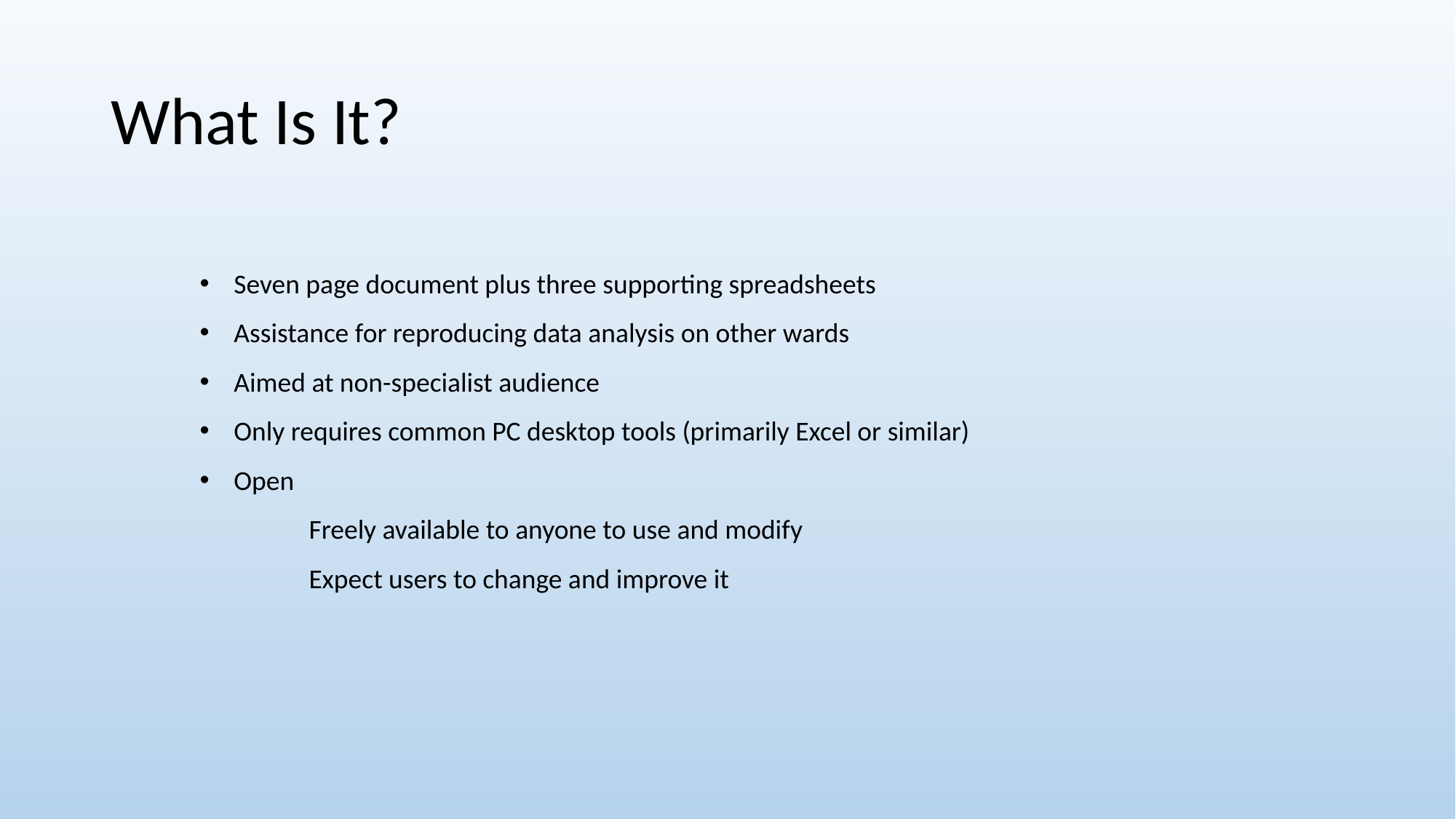

# What Is It?
Seven page document plus three supporting spreadsheets
Assistance for reproducing data analysis on other wards
Aimed at non-specialist audience
Only requires common PC desktop tools (primarily Excel or similar)
Open
	Freely available to anyone to use and modify
	Expect users to change and improve it